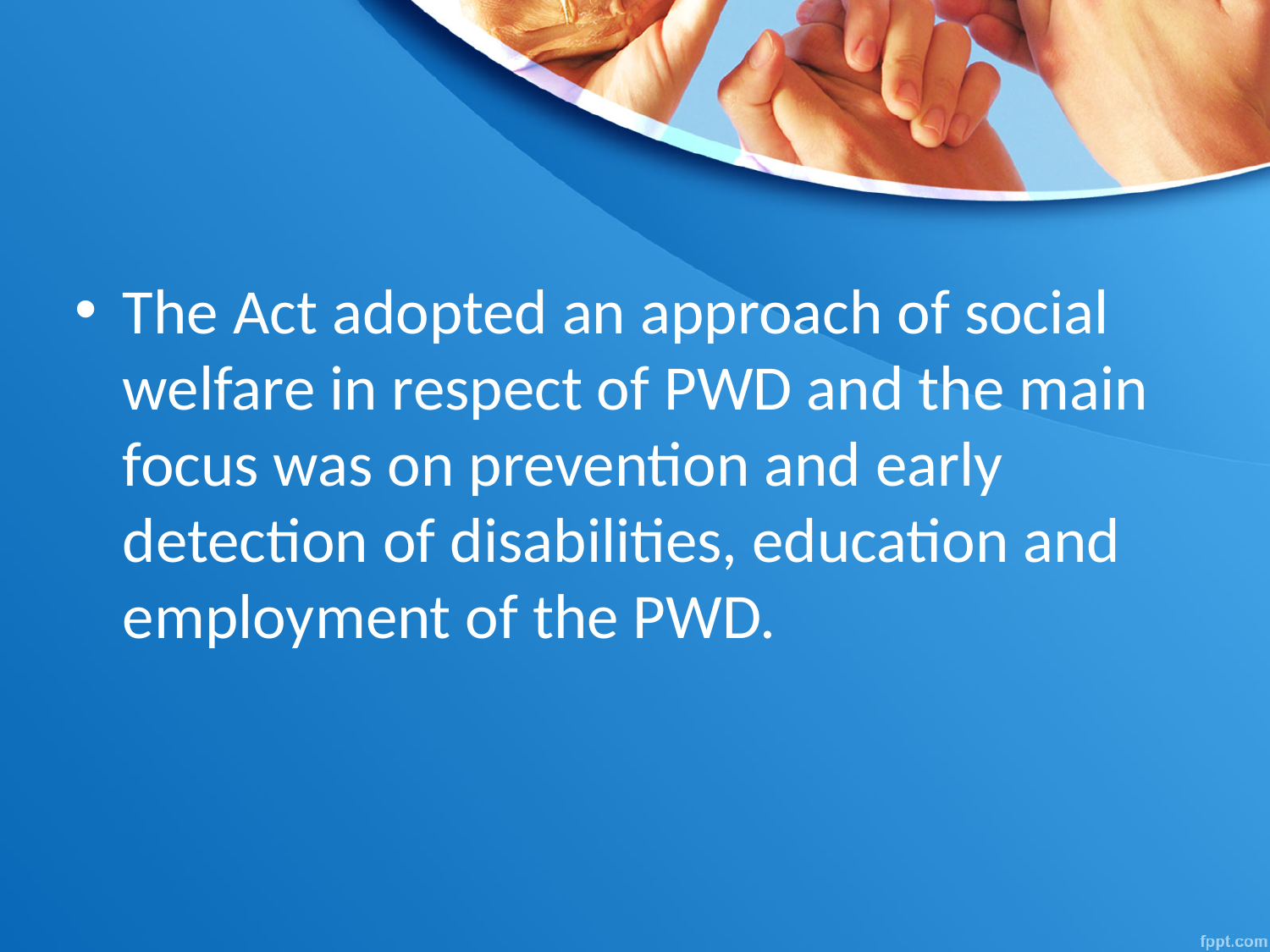

The Act adopted an approach of social welfare in respect of PWD and the main focus was on prevention and early detection of disabilities, education and employment of the PWD.